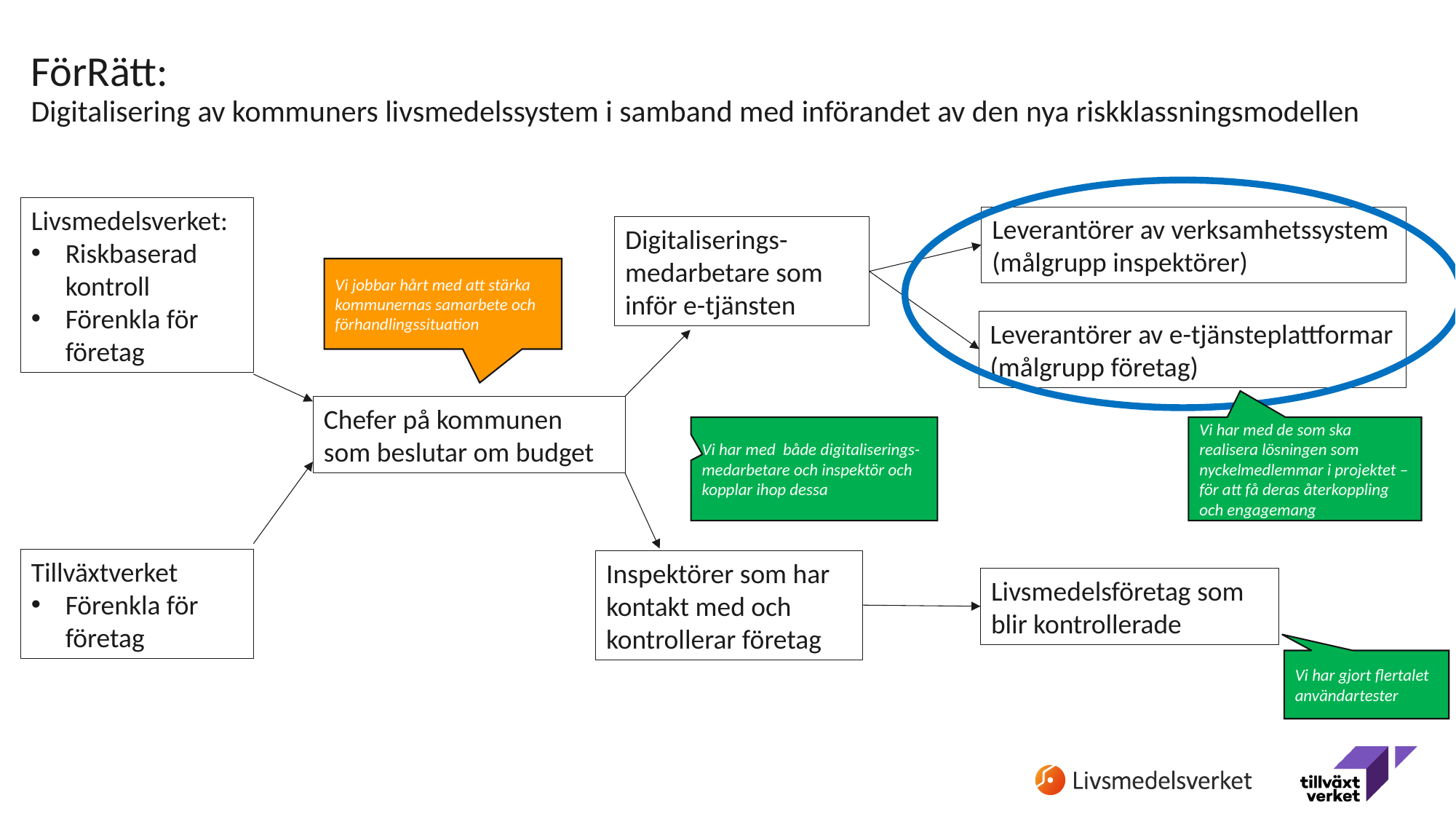

# FörRätt: Digitalisering av kommuners livsmedelssystem i samband med införandet av den nya riskklassningsmodellen

Livsmedelsverket:
Riskbaserad kontroll
Förenkla för företag
Leverantörer av verksamhetssystem
(målgrupp inspektörer)
Digitaliserings-
medarbetare som inför e-tjänsten
Vi jobbar hårt med att stärka kommunernas samarbete och förhandlingssituation
Leverantörer av e-tjänsteplattformar (målgrupp företag)
Chefer på kommunen
som beslutar om budget
Vi har med de som ska realisera lösningen som nyckelmedlemmar i projektet – för att få deras återkoppling och engagemang
Vi har med  både digitaliserings-medarbetare och inspektör och kopplar ihop dessa
Tillväxtverket
Förenkla för företag
Inspektörer som har kontakt med och kontrollerar företag
Livsmedelsföretag som blir kontrollerade
Vi har gjort flertalet användartester